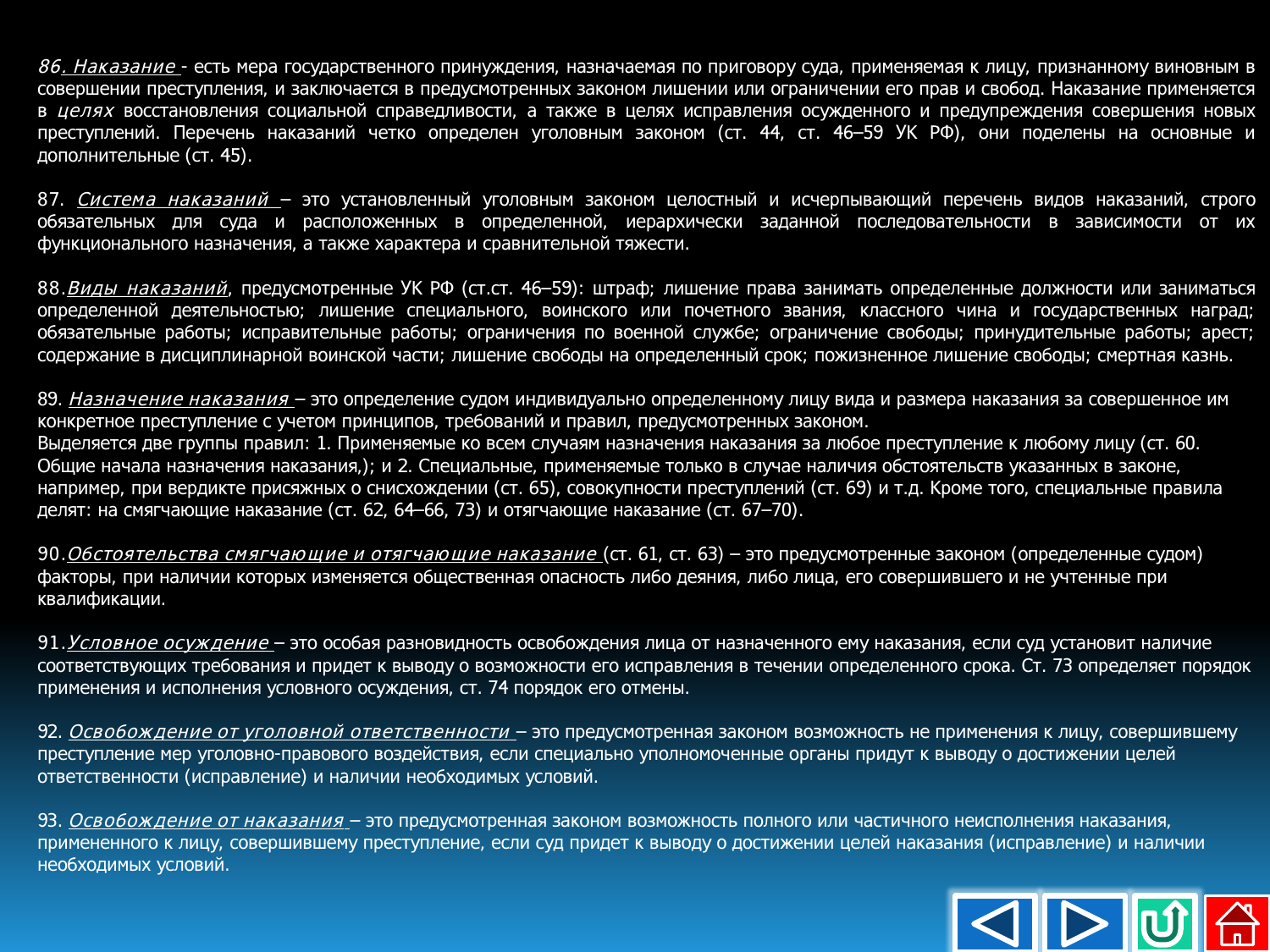

86. Наказание - есть мера государственного принуждения, назначаемая по приговору суда, применяемая к лицу, признанному виновным в совершении преступления, и заключается в предусмотренных законом лишении или ограничении его прав и свобод. Наказание применяется в целях восстановления социальной справедливости, а также в целях исправления осужденного и предупреждения совершения новых преступлений. Перечень наказаний четко определен уголовным законом (ст. 44, ст. 46–59 УК РФ), они поделены на основные и дополнительные (ст. 45).

87. Система наказаний – это установленный уголовным законом целостный и исчерпывающий перечень видов наказаний, строго обязательных для суда и расположенных в определенной, иерархически заданной последовательности в зависимости от их функционального назначения, а также характера и сравнительной тяжести.

88.Виды наказаний, предусмотренные УК РФ (ст.ст. 46–59): штраф; лишение права занимать определенные должности или заниматься определенной деятельностью; лишение специального, воинского или почетного звания, классного чина и государственных наград; обязательные работы; исправительные работы; ограничения по военной службе; ограничение свободы; принудительные работы; арест; содержание в дисциплинарной воинской части; лишение свободы на определенный срок; пожизненное лишение свободы; смертная казнь.

89. Назначение наказания – это определение судом индивидуально определенному лицу вида и размера наказания за совершенное им конкретное преступление с учетом принципов, требований и правил, предусмотренных законом.
Выделяется две группы правил: 1. Применяемые ко всем случаям назначения наказания за любое преступление к любому лицу (ст. 60. Общие начала назначения наказания,); и 2. Специальные, применяемые только в случае наличия обстоятельств указанных в законе, например, при вердикте присяжных о снисхождении (ст. 65), совокупности преступлений (ст. 69) и т.д. Кроме того, специальные правила делят: на смягчающие наказание (ст. 62, 64–66, 73) и отягчающие наказание (ст. 67–70).

90.Обстоятельства смягчающие и отягчающие наказание (ст. 61, ст. 63) – это предусмотренные законом (определенные судом) факторы, при наличии которых изменяется общественная опасность либо деяния, либо лица, его совершившего и не учтенные при квалификации.

91.Условное осуждение – это особая разновидность освобождения лица от назначенного ему наказания, если суд установит наличие соответствующих требования и придет к выводу о возможности его исправления в течении определенного срока. Ст. 73 определяет порядок применения и исполнения условного осуждения, ст. 74 порядок его отмены.

92. Освобождение от уголовной ответственности – это предусмотренная законом возможность не применения к лицу, совершившему преступление мер уголовно-правового воздействия, если специально уполномоченные органы придут к выводу о достижении целей ответственности (исправление) и наличии необходимых условий.

93. Освобождение от наказания – это предусмотренная законом возможность полного или частичного неисполнения наказания, примененного к лицу, совершившему преступление, если суд придет к выводу о достижении целей наказания (исправление) и наличии необходимых условий.